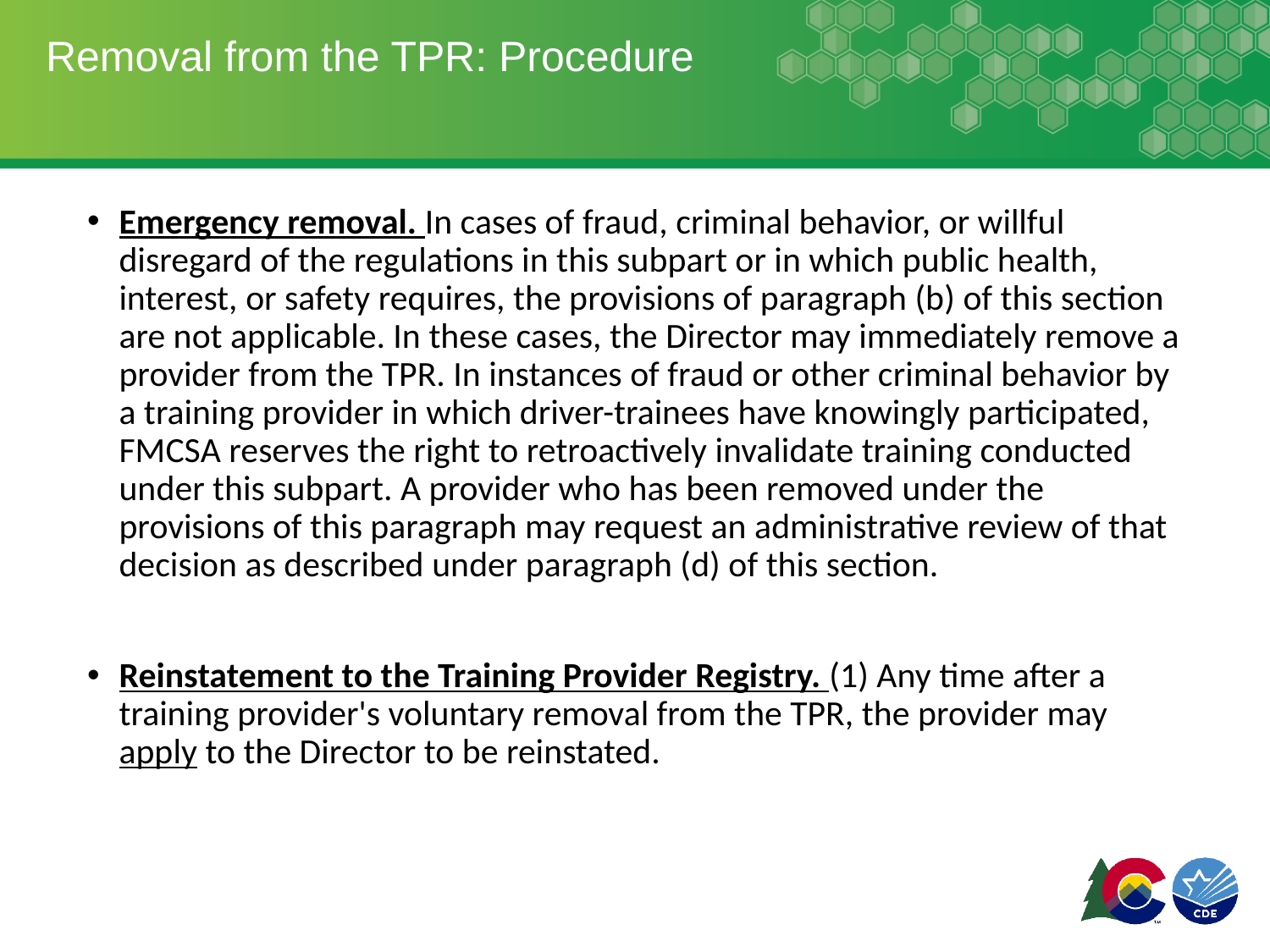

# Removal from the TPR: Procedure
Emergency removal. In cases of fraud, criminal behavior, or willful disregard of the regulations in this subpart or in which public health, interest, or safety requires, the provisions of paragraph (b) of this section are not applicable. In these cases, the Director may immediately remove a provider from the TPR. In instances of fraud or other criminal behavior by a training provider in which driver-trainees have knowingly participated, FMCSA reserves the right to retroactively invalidate training conducted under this subpart. A provider who has been removed under the provisions of this paragraph may request an administrative review of that decision as described under paragraph (d) of this section.

Reinstatement to the Training Provider Registry. (1) Any time after a training provider's voluntary removal from the TPR, the provider may apply to the Director to be reinstated.